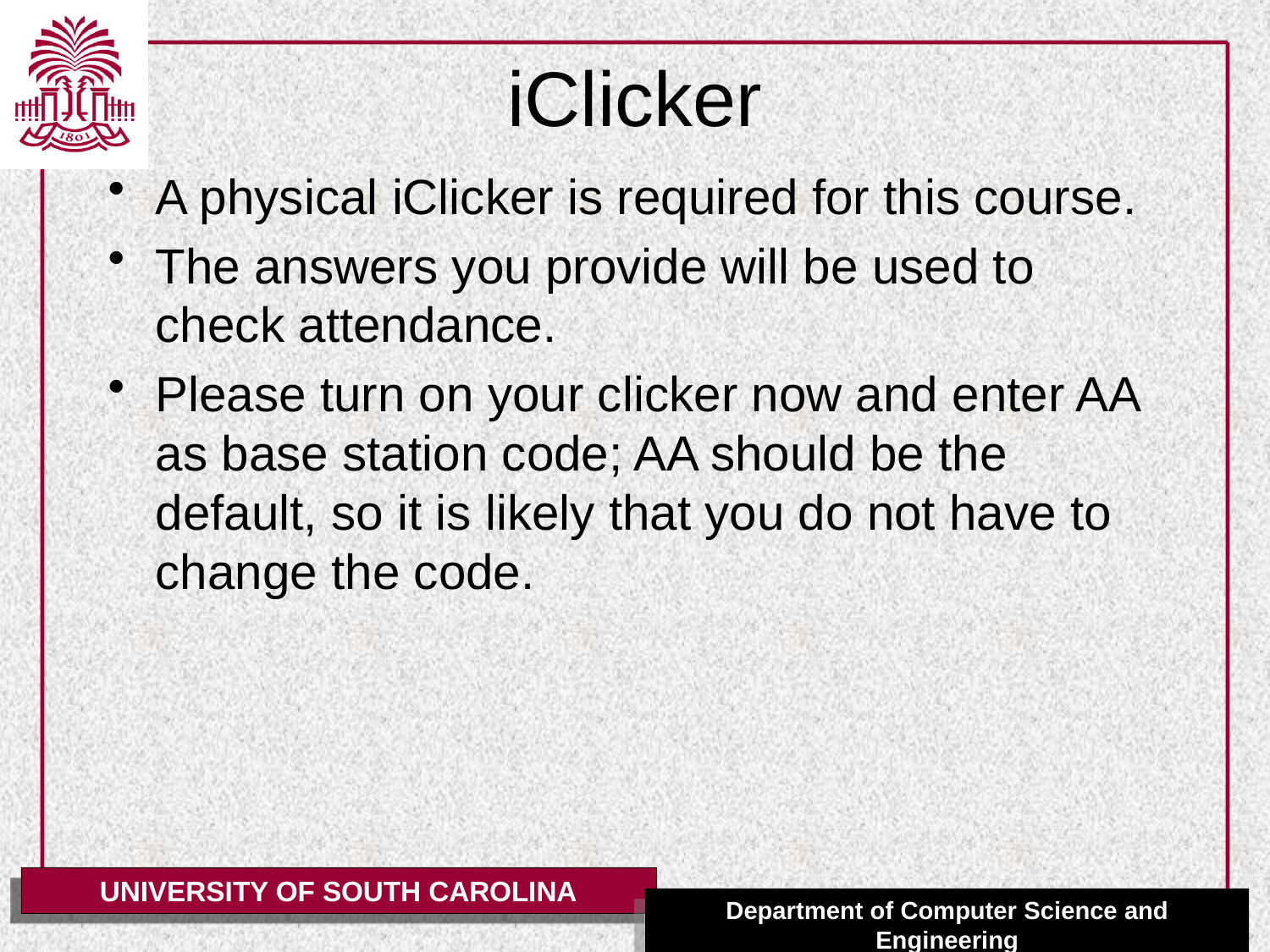

# iClicker
A physical iClicker is required for this course.
The answers you provide will be used to check attendance.
Please turn on your clicker now and enter AA as base station code; AA should be the default, so it is likely that you do not have to change the code.